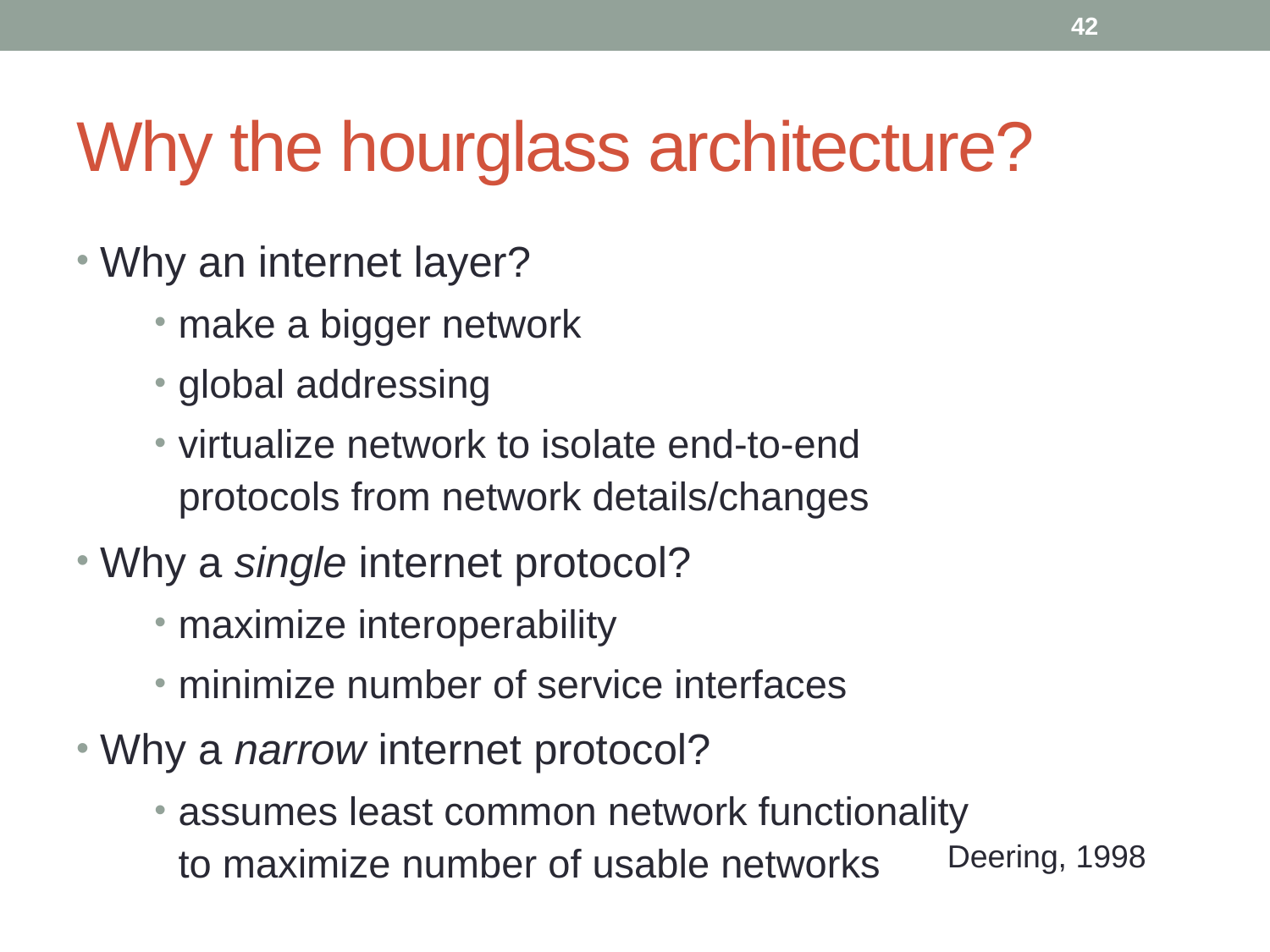

42
# Why the hourglass architecture?
Why an internet layer?
make a bigger network
global addressing
virtualize network to isolate end-to-end
protocols from network details/changes
Why a single internet protocol?
maximize interoperability
minimize number of service interfaces
Why a narrow internet protocol?
assumes least common network functionality
to maximize number of usable networks
Deering, 1998